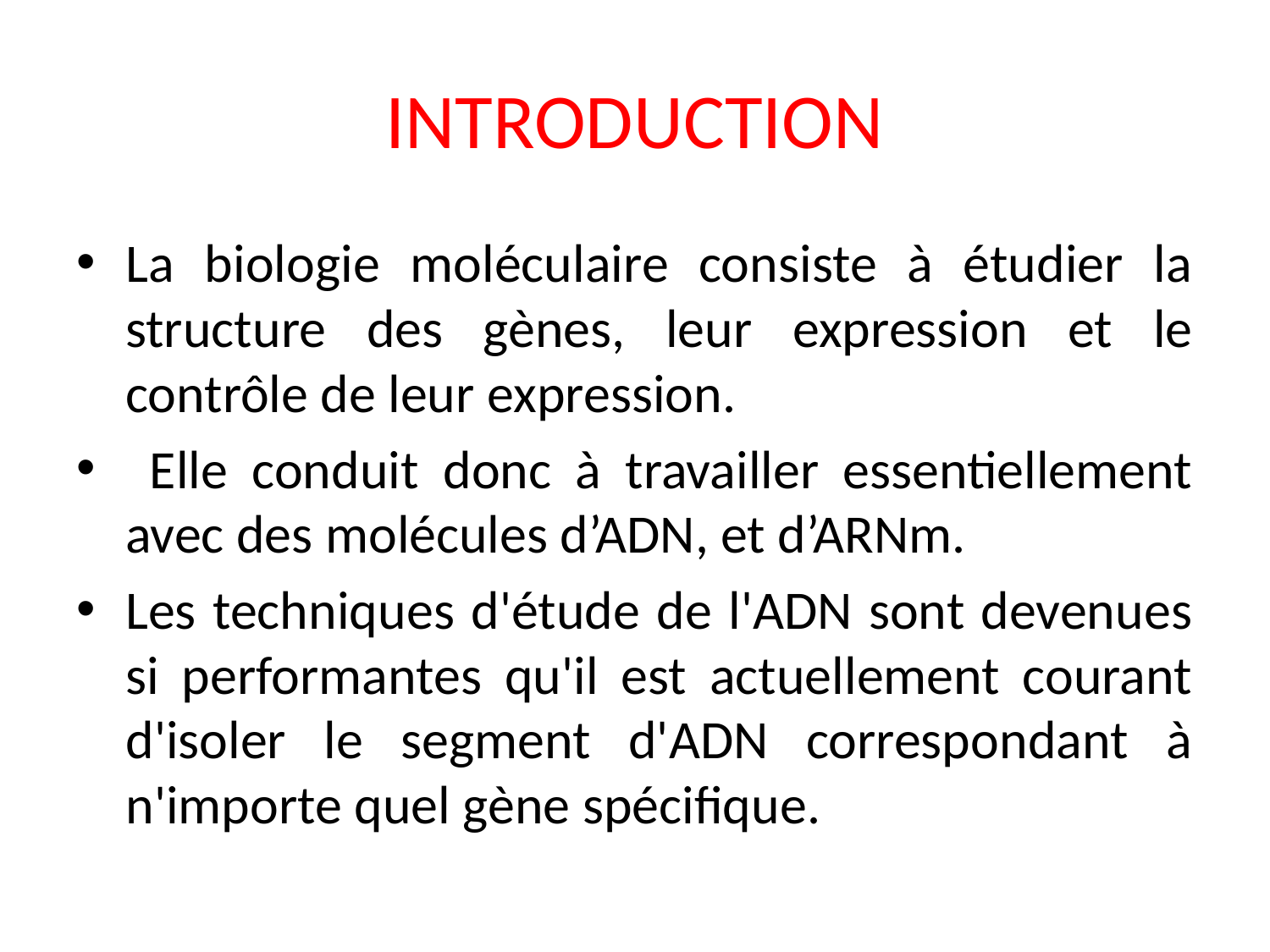

# INTRODUCTION
La biologie moléculaire consiste à étudier la structure des gènes, leur expression et le contrôle de leur expression.
 Elle conduit donc à travailler essentiellement avec des molécules d’ADN, et d’ARNm.
Les techniques d'étude de l'ADN sont devenues si performantes qu'il est actuellement courant d'isoler le segment d'ADN correspondant à n'importe quel gène spécifique.